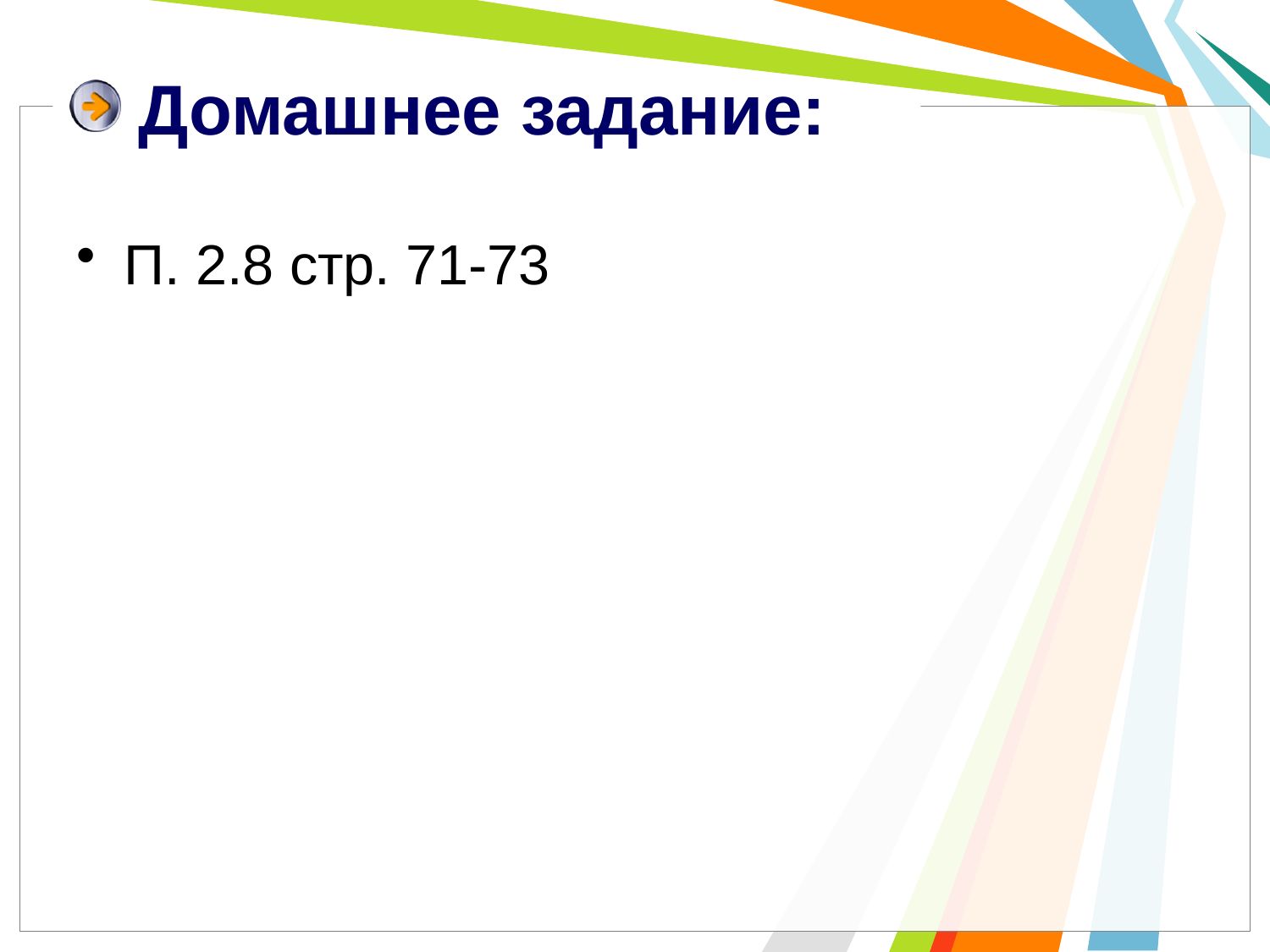

# Домашнее задание:
П. 2.8 стр. 71-73